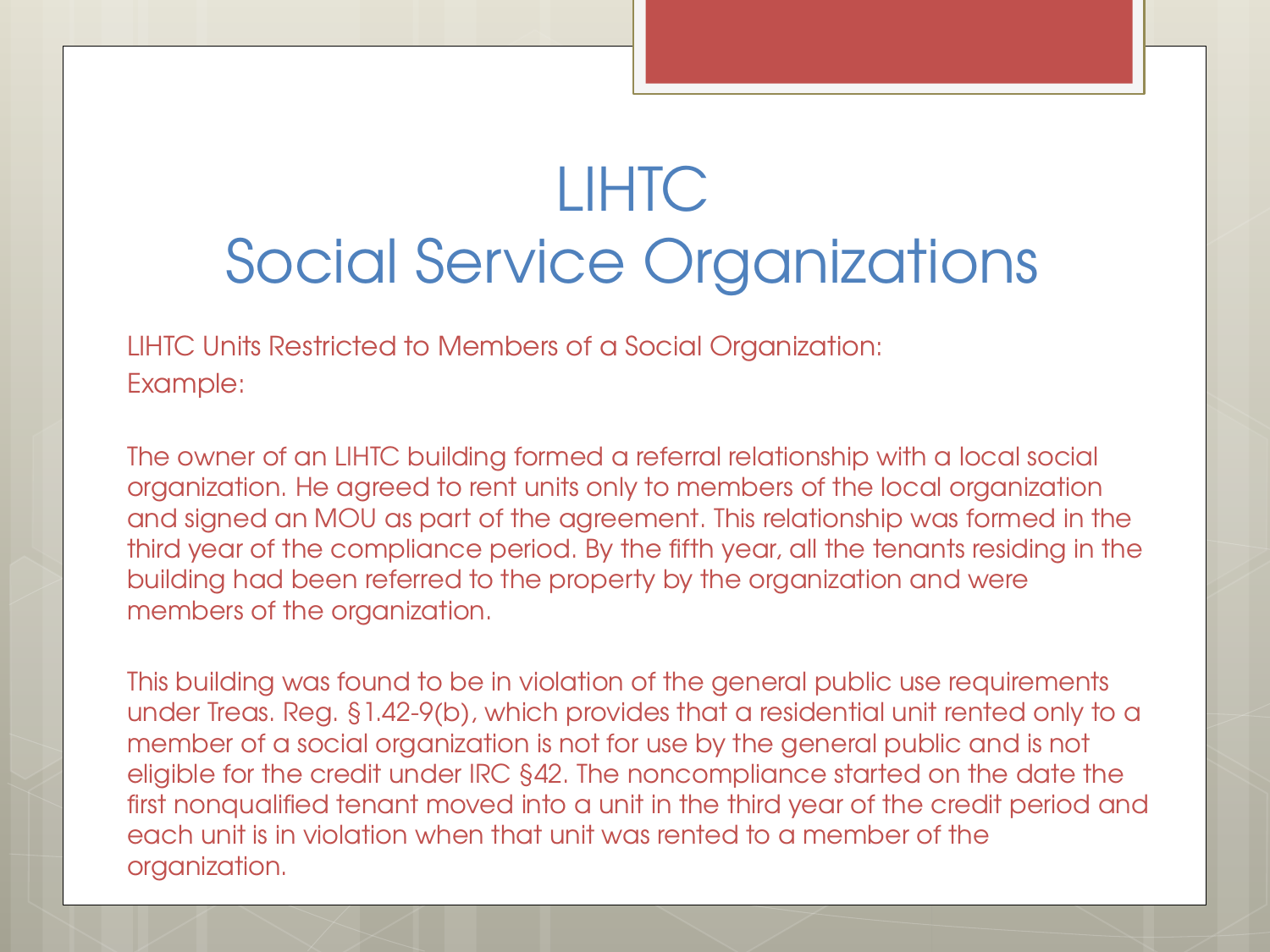

# LIHTC Social Service Organizations
LIHTC Units Restricted to Members of a Social Organization:
Example:

The owner of an LIHTC building formed a referral relationship with a local social organization. He agreed to rent units only to members of the local organization and signed an MOU as part of the agreement. This relationship was formed in the third year of the compliance period. By the fifth year, all the tenants residing in the building had been referred to the property by the organization and were members of the organization.

This building was found to be in violation of the general public use requirements under Treas. Reg. §1.42-9(b), which provides that a residential unit rented only to a member of a social organization is not for use by the general public and is not eligible for the credit under IRC §42. The noncompliance started on the date the first nonqualified tenant moved into a unit in the third year of the credit period and each unit is in violation when that unit was rented to a member of the organization.